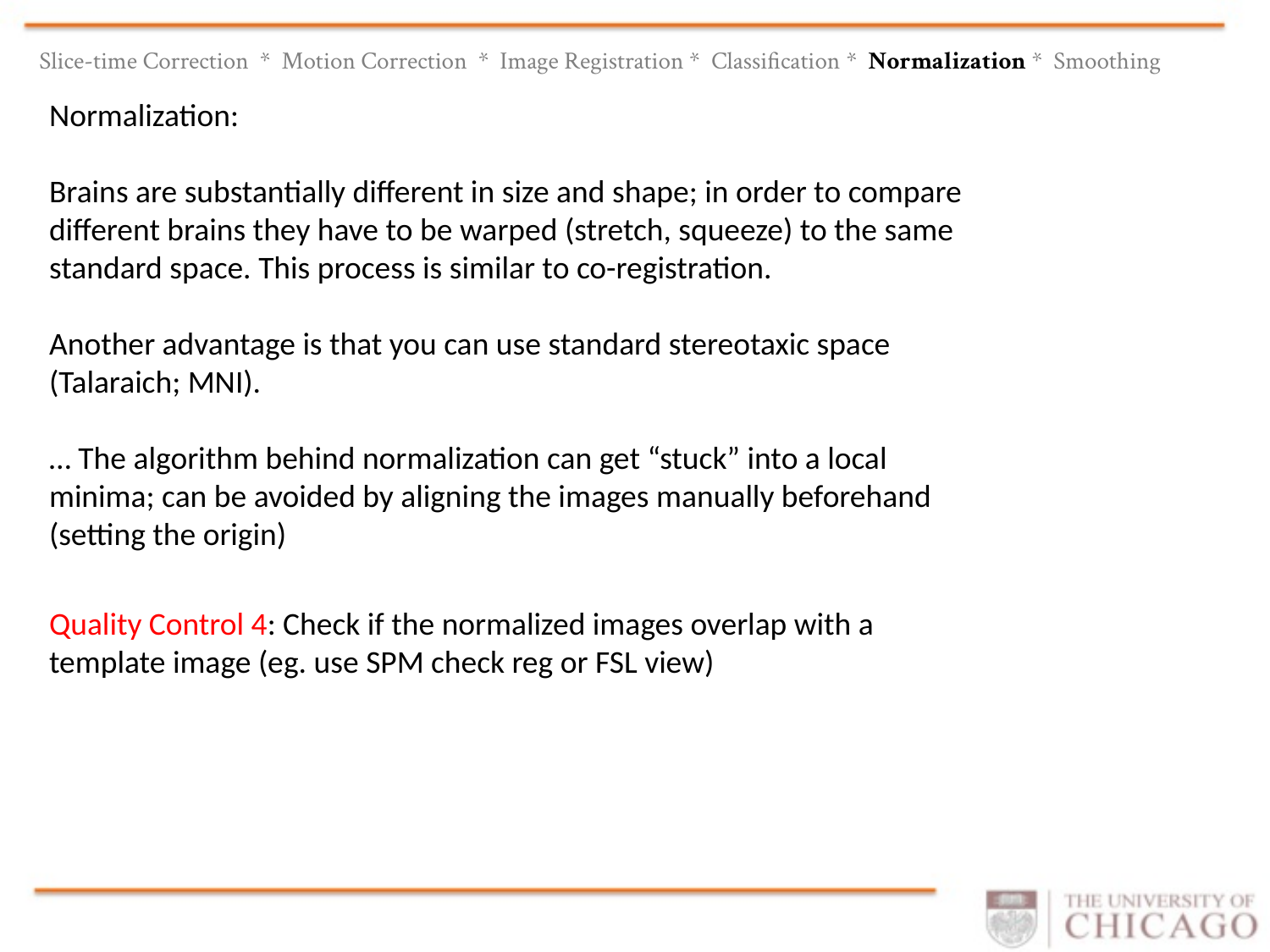

Slice-time Correction  *  Motion Correction  *  Image Registration *  Classification *  Normalization *  Smoothing
Normalization:

Brains are substantially different in size and shape; in order to compare different brains they have to be warped (stretch, squeeze) to the same standard space. This process is similar to co-registration.

Another advantage is that you can use standard stereotaxic space (Talaraich; MNI).

… The algorithm behind normalization can get “stuck” into a local minima; can be avoided by aligning the images manually beforehand (setting the origin)
Quality Control 4: Check if the normalized images overlap with a template image (eg. use SPM check reg or FSL view)